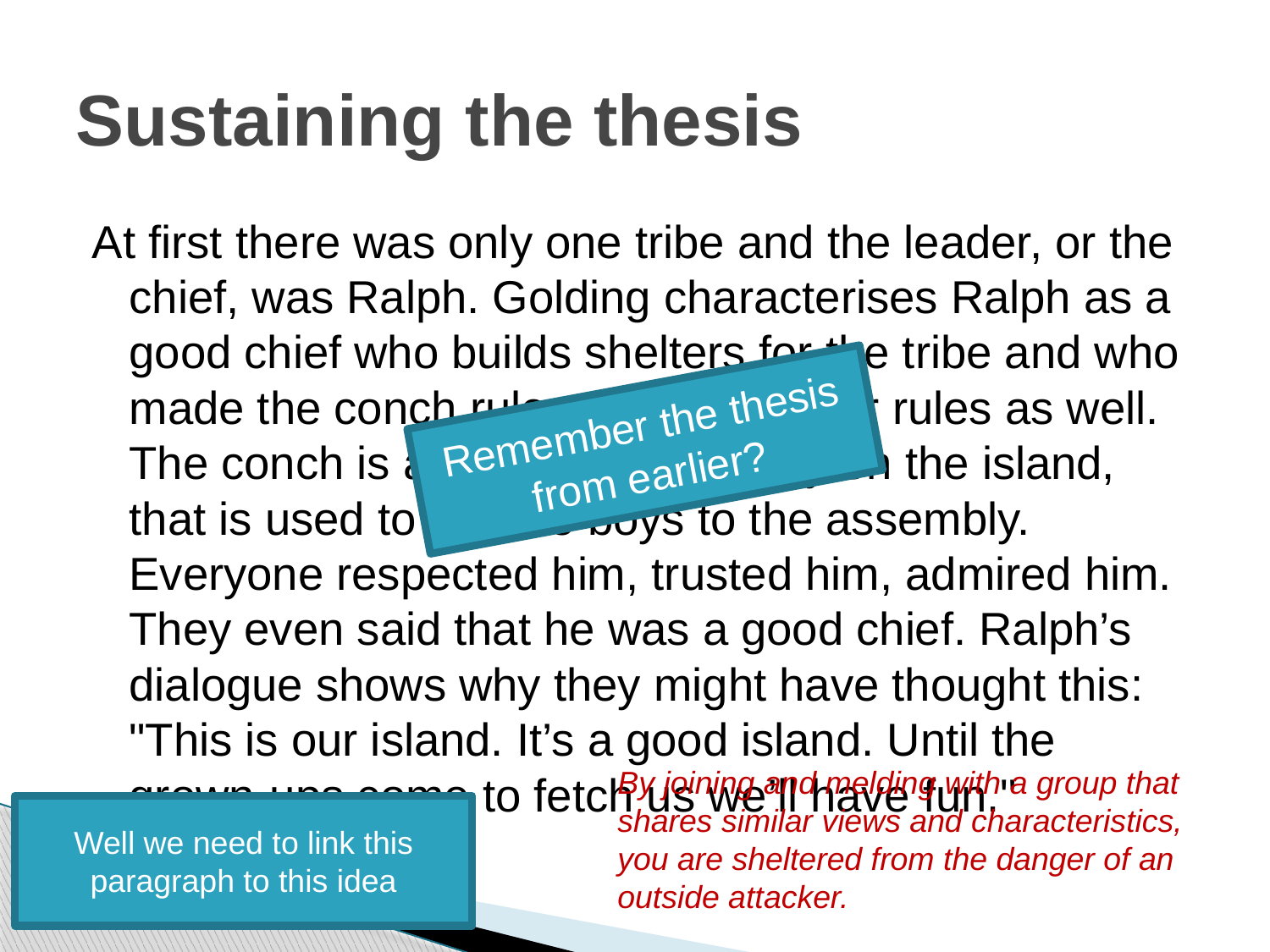

# Sustaining the thesis
At first there was only one tribe and the leader, or the chief, was Ralph. Golding characterises Ralph as a good chief who builds shelters for the tribe and who made the conch rule and some other rules as well. The conch is a symbol of authority on the island, that is used to call the boys to the assembly. Everyone respected him, trusted him, admired him. They even said that he was a good chief. Ralph’s dialogue shows why they might have thought this: "This is our island. It’s a good island. Until the grown-ups come to fetch us we’ll have fun."

Remember the thesis from earlier?
By joining and melding with a group that shares similar views and characteristics, you are sheltered from the danger of an outside attacker.
Well we need to link this paragraph to this idea